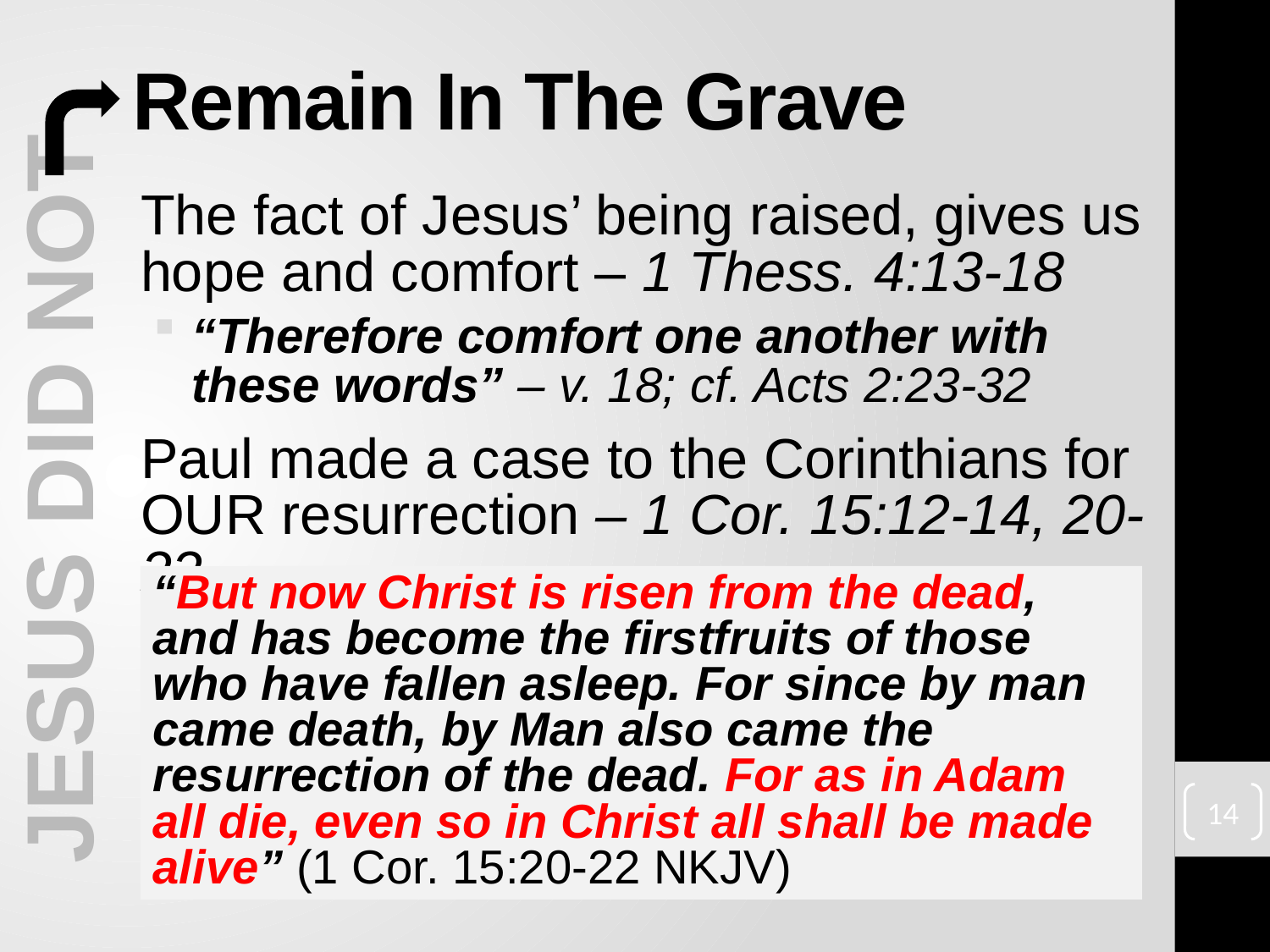

# Remain In The Grave

The fact of Jesus’ being raised, gives us hope and comfort – 1 Thess. 4:13-18
“Therefore comfort one another with these words” – v. 18; cf. Acts 2:23-32
Paul made a case to the Corinthians for OUR resurrection – 1 Cor. 15:12-14, 20-22

 Jesus Did not
“But now Christ is risen from the dead, and has become the firstfruits of those who have fallen asleep. For since by man came death, by Man also came the resurrection of the dead. For as in Adam all die, even so in Christ all shall be made alive” (1 Cor. 15:20-22 NKJV)
14